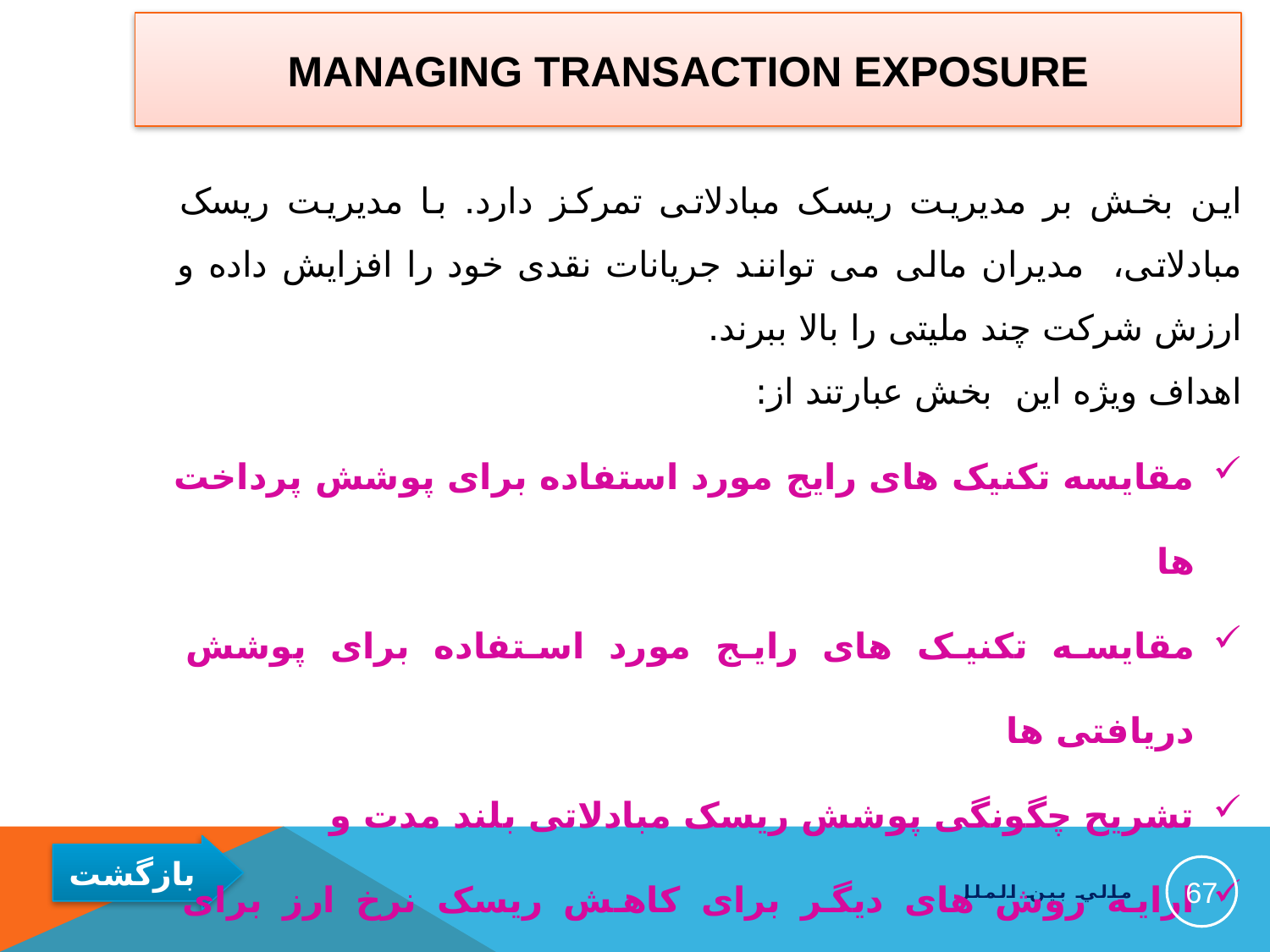

# MANAGING TRANSACTION EXPOSURE
این بخش بر مدیریت ریسک مبادلاتی تمرکز دارد. با مدیریت ریسک مبادلاتی،  مدیران مالی می توانند جریانات نقدی خود را افزایش داده و ارزش شرکت چند ملیتی را بالا ببرند.
اهداف ویژه این  بخش عبارتند از:
مقایسه تکنیک های رایج مورد استفاده برای پوشش پرداخت ها
مقایسه تکنیک های رایج مورد استفاده برای پوشش دریافتی ها
تشریح چگونگی پوشش ریسک مبادلاتی بلند مدت و
ارایه روش های دیگر برای کاهش ریسک نرخ ارز برای مواقعی که تکنیک های پوشش ریسک در دسترس نیست.
67
مالي بين الملل